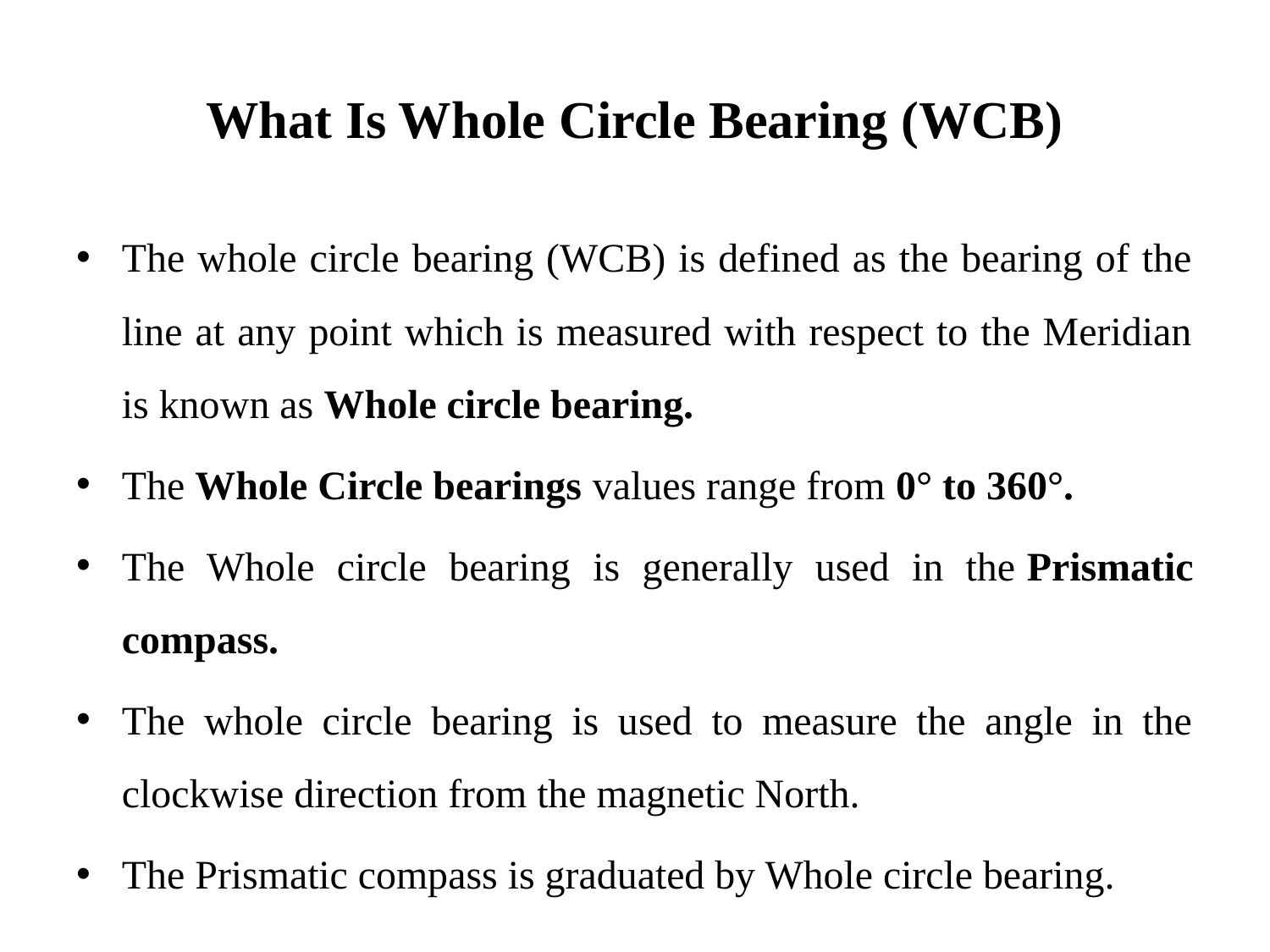

# What Is Whole Circle Bearing (WCB)
The whole circle bearing (WCB) is defined as the bearing of the line at any point which is measured with respect to the Meridian is known as Whole circle bearing.
The Whole Circle bearings values range from 0° to 360°.
The Whole circle bearing is generally used in the Prismatic compass.
The whole circle bearing is used to measure the angle in the clockwise direction from the magnetic North.
The Prismatic compass is graduated by Whole circle bearing.